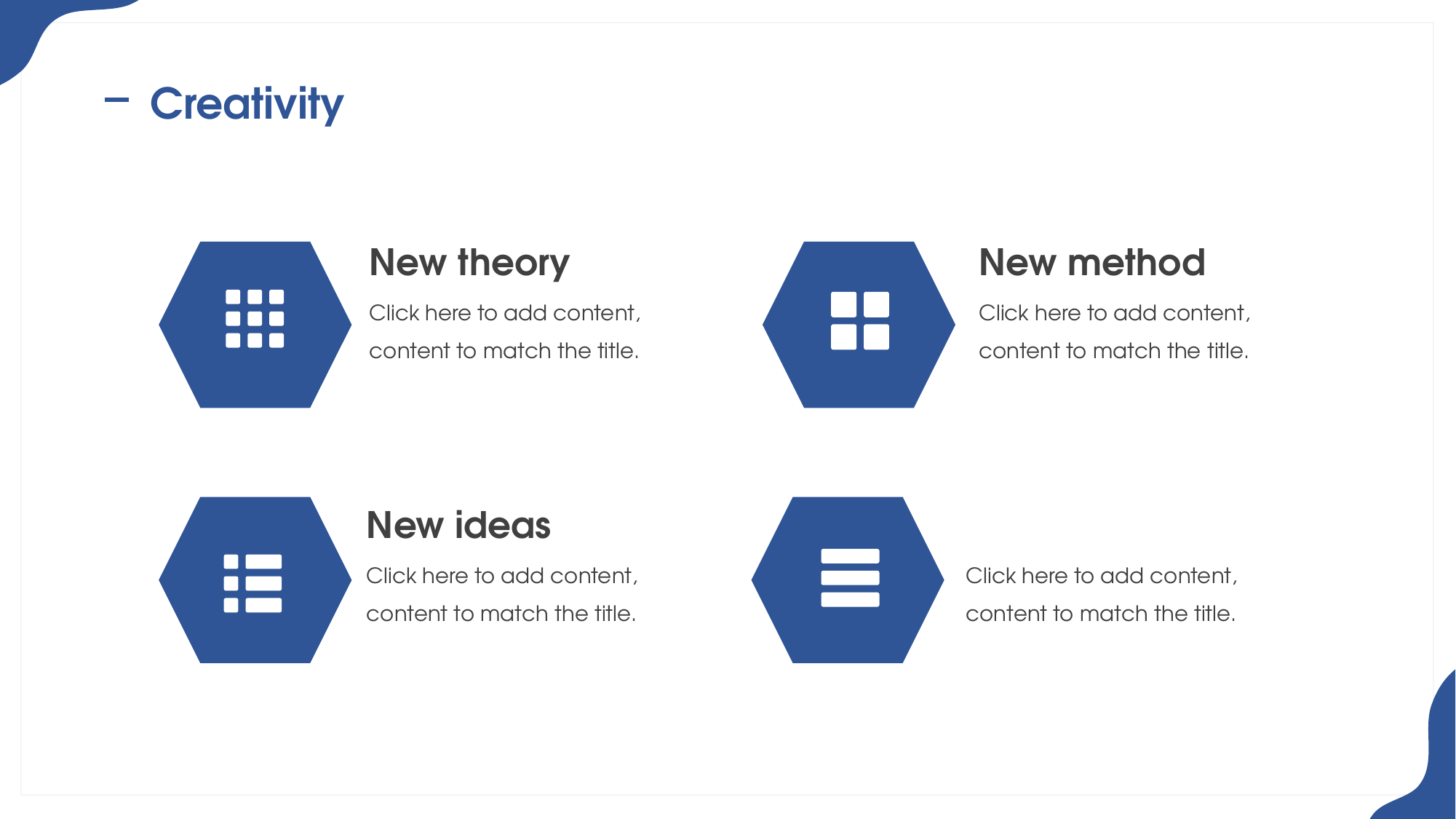

Creativity
New theory
New method

Click here to add content, content to match the title.
Click here to add content, content to match the title.

New ideas

Click here to add content, content to match the title.
Click here to add content, content to match the title.